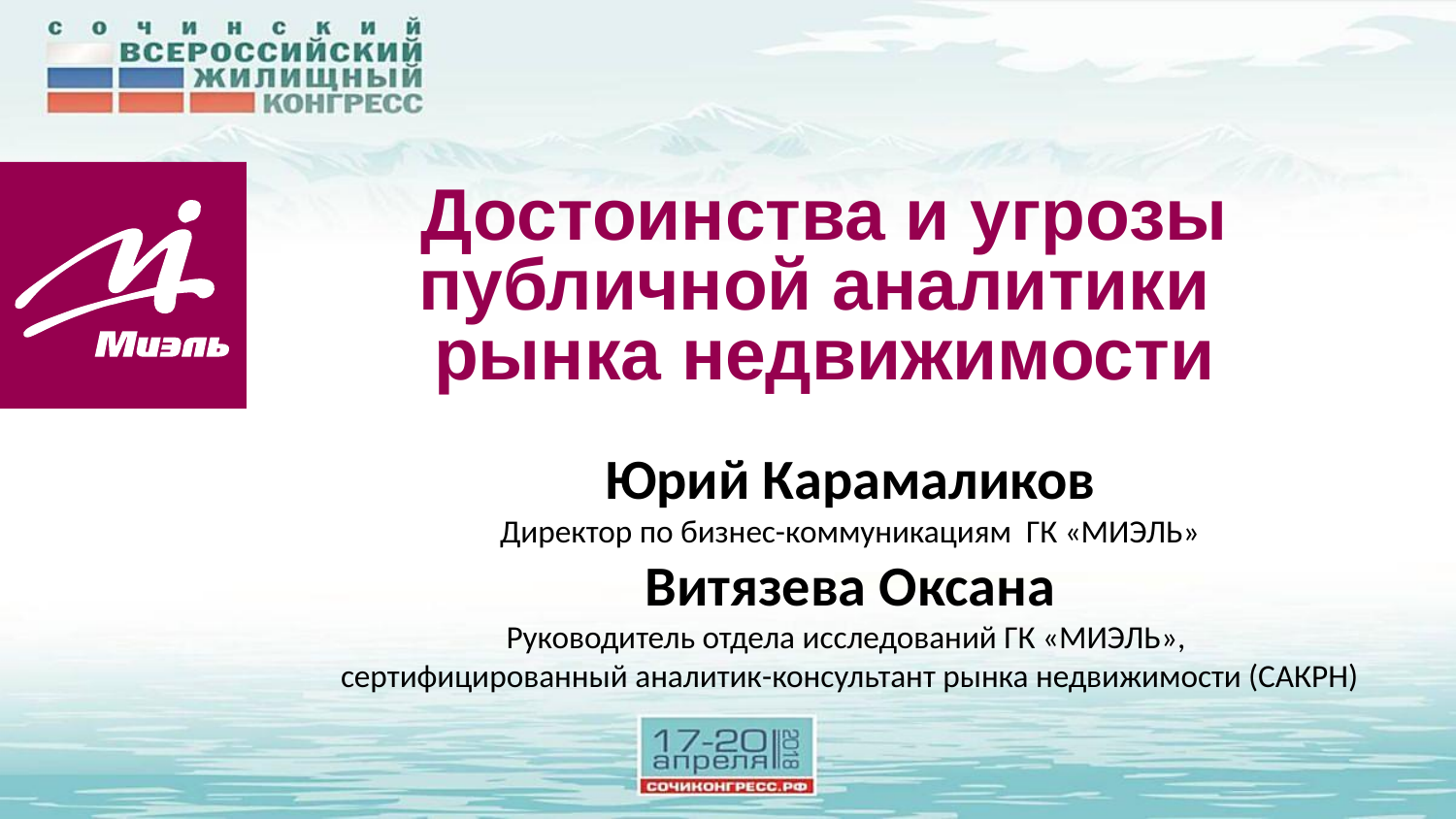

Достоинства и угрозы публичной аналитики
рынка недвижимости

Юрий Карамаликов
Директор по бизнес-коммуникациям  ГК «МИЭЛЬ»
Витязева Оксана
Руководитель отдела исследований ГК «МИЭЛЬ»,
сертифицированный аналитик-консультант рынка недвижимости (САКРН)